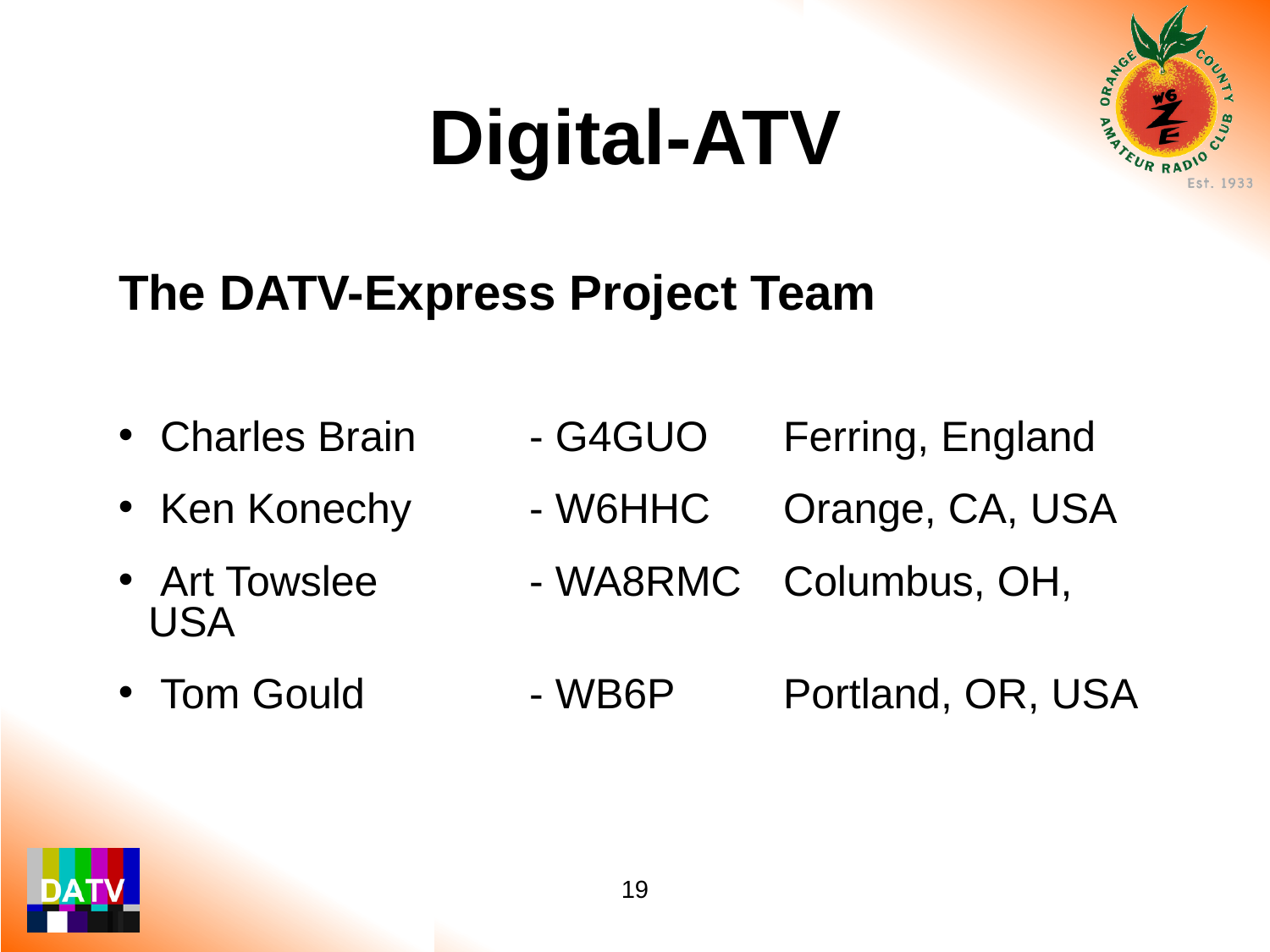

Digital-ATV
The DATV-Express Project Team
 Charles Brain	- G4GUO	Ferring, England

 Ken Konechy 	- W6HHC	Orange, CA, USA

 Art Towslee		- WA8RMC	Columbus, OH, USA

 Tom Gould		- WB6P	Portland, OR, USA

19